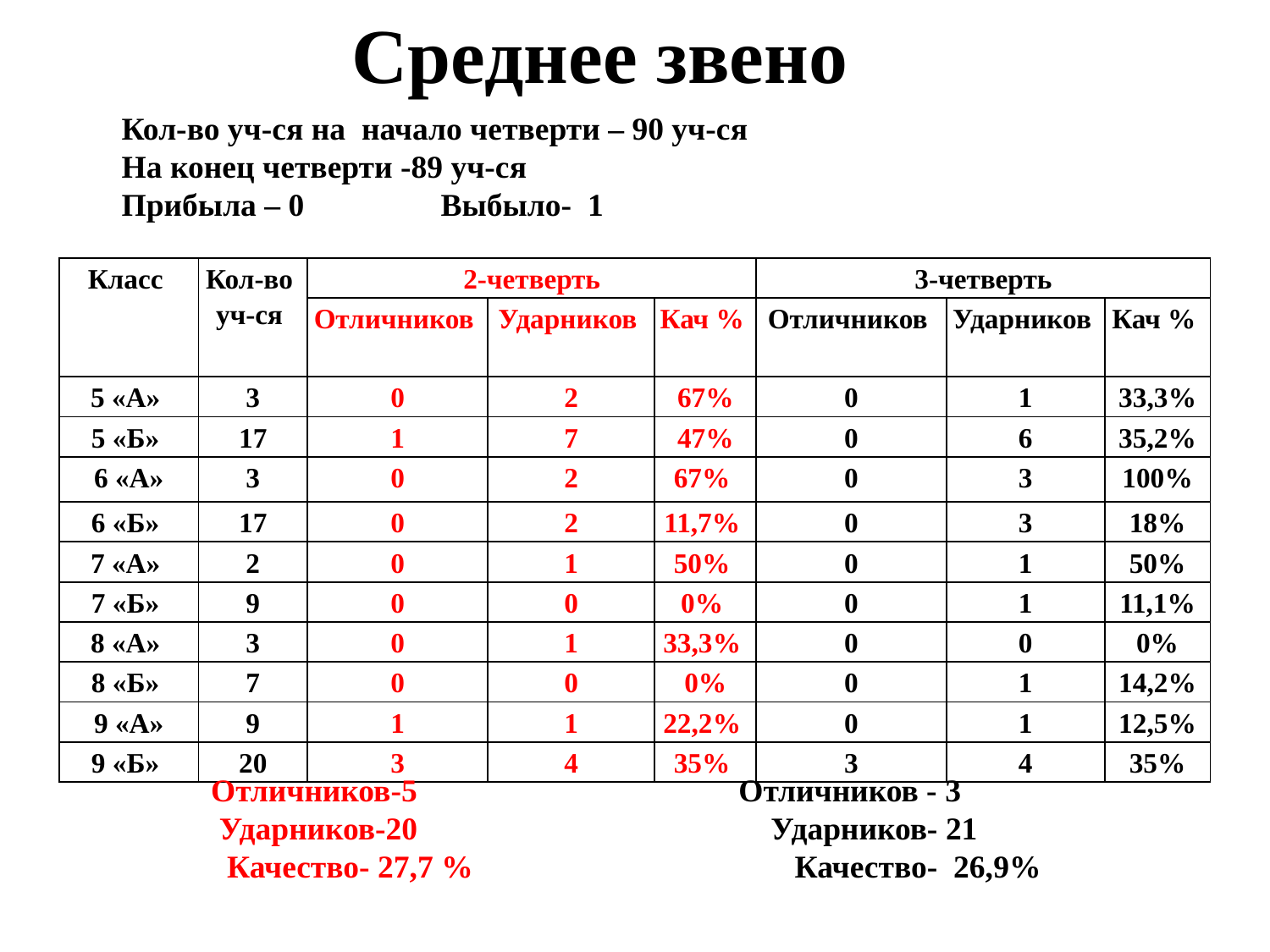

Среднее звено
Кол-во уч-ся на  начало четверти – 90 уч-ся
На конец четверти -89 уч-ся
Прибыла – 0                 Выбыло-  1
| Класс | Кол-во уч-ся | 2-четверть |  |  | 3-четверть |  |  |
| --- | --- | --- | --- | --- | --- | --- | --- |
|  |  | Отличников | Ударников | Кач % | Отличников | Ударников | Кач % |
| 5 «А» | 3 | 0 | 2 | 67% | 0 | 1 | 33,3% |
| 5 «Б» | 17 | 1 | 7 | 47% | 0 | 6 | 35,2% |
| 6 «А» | 3 | 0 | 2 | 67% | 0 | 3 | 100% |
| 6 «Б» | 17 | 0 | 2 | 11,7% | 0 | 3 | 18% |
| 7 «А» | 2 | 0 | 1 | 50% | 0 | 1 | 50% |
| 7 «Б» | 9 | 0 | 0 | 0% | 0 | 1 | 11,1% |
| 8 «А» | 3 | 0 | 1 | 33,3% | 0 | 0 | 0% |
| 8 «Б» | 7 | 0 | 0 | 0% | 0 | 1 | 14,2% |
| 9 «А» | 9 | 1 | 1 | 22,2% | 0 | 1 | 12,5% |
| 9 «Б» | 20 | 3 | 4 | 35% | 3 | 4 | 35% |
Отличников-5                                        Отличников - 3
 Ударников-20                                            Ударников- 21
  Качество- 27,7 %                                        Качество-  26,9%